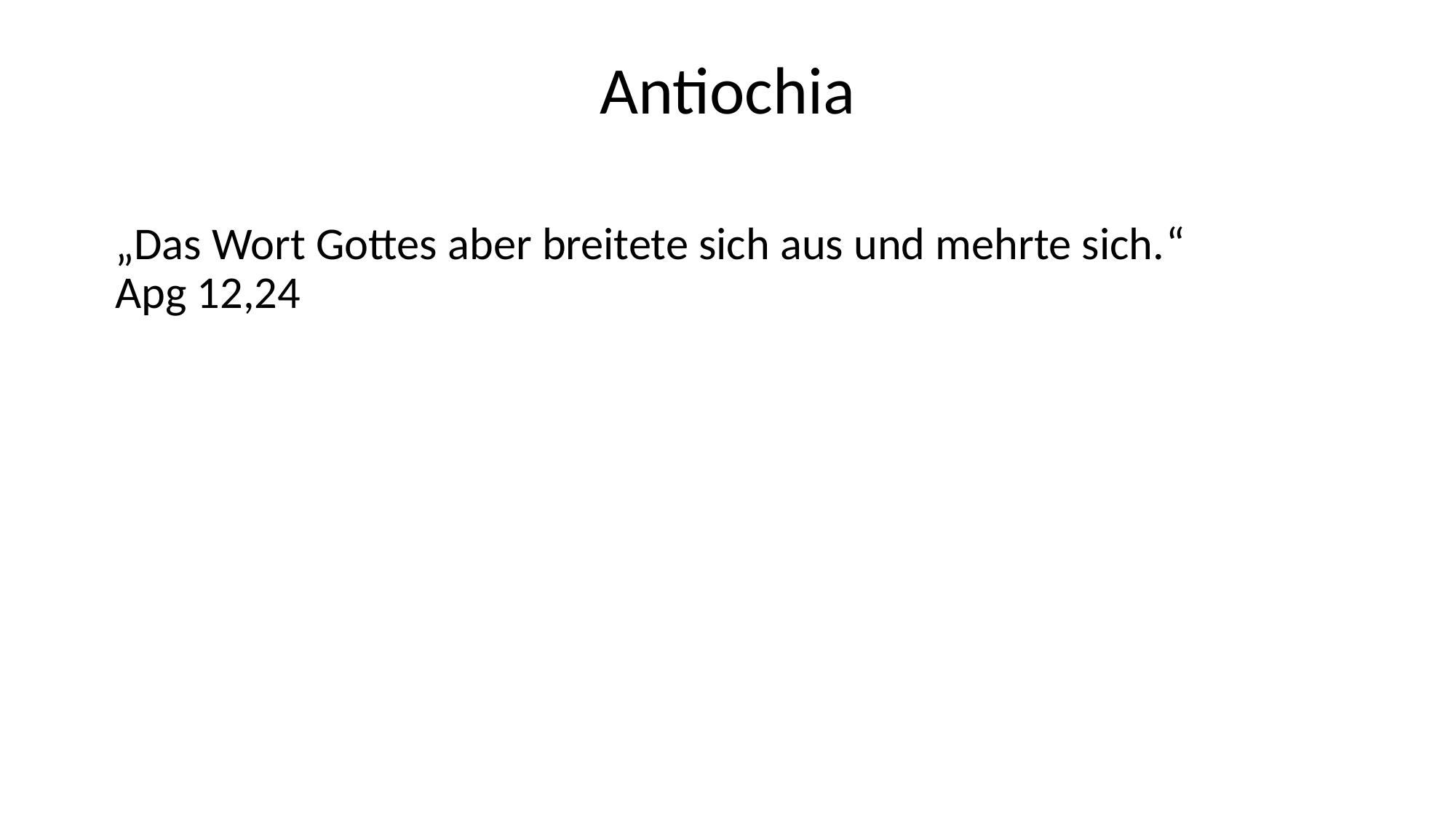

# Antiochia
„Das Wort Gottes aber breitete sich aus und mehrte sich.“ Apg 12,24